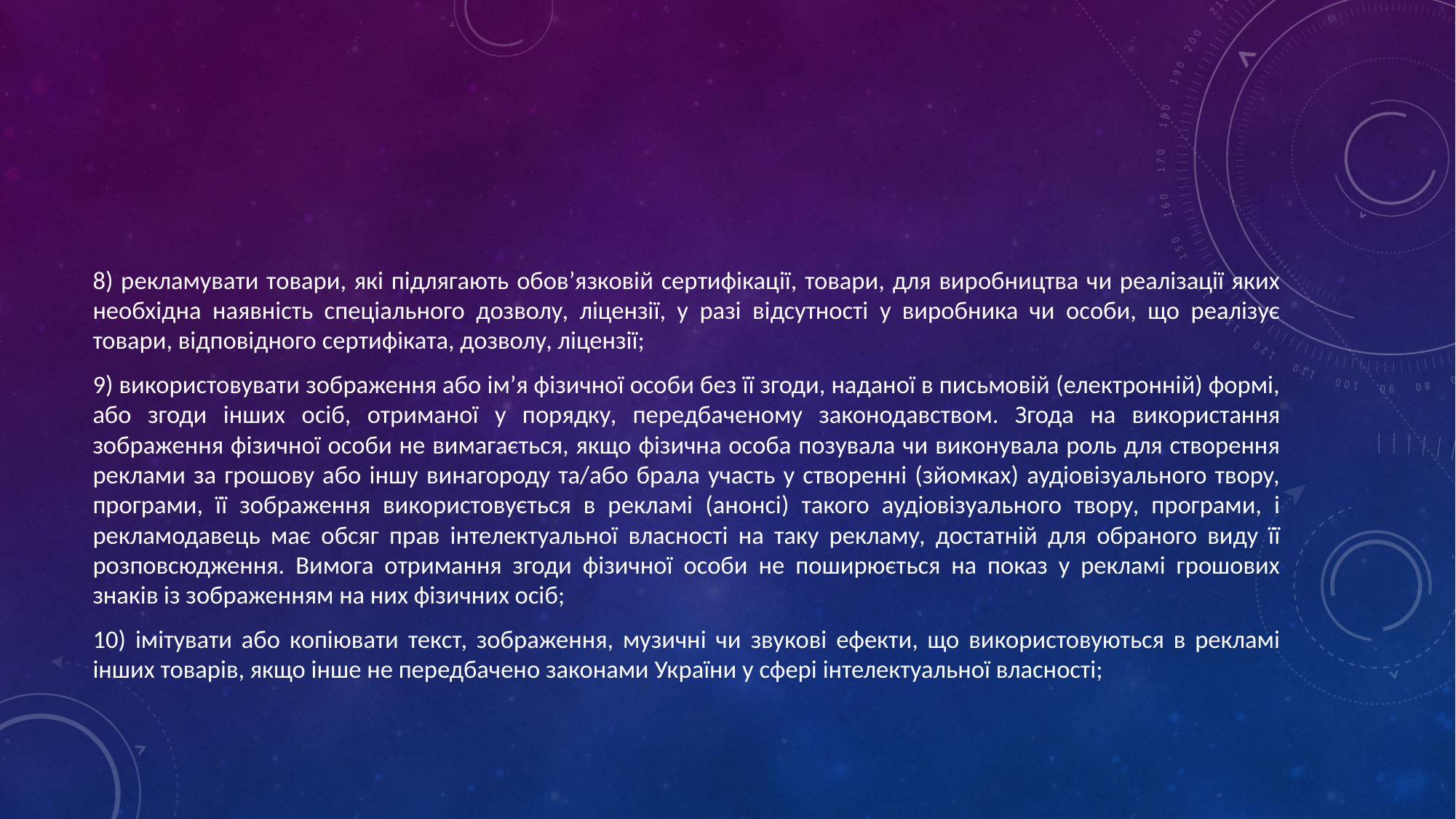

#
8) рекламувати товари, які підлягають обов’язковій сертифікації, товари, для виробництва чи реалізації яких необхідна наявність спеціального дозволу, ліцензії, у разі відсутності у виробника чи особи, що реалізує товари, відповідного сертифіката, дозволу, ліцензії;
9) використовувати зображення або ім’я фізичної особи без її згоди, наданої в письмовій (електронній) формі, або згоди інших осіб, отриманої у порядку, передбаченому законодавством. Згода на використання зображення фізичної особи не вимагається, якщо фізична особа позувала чи виконувала роль для створення реклами за грошову або іншу винагороду та/або брала участь у створенні (зйомках) аудіовізуального твору, програми, її зображення використовується в рекламі (анонсі) такого аудіовізуального твору, програми, і рекламодавець має обсяг прав інтелектуальної власності на таку рекламу, достатній для обраного виду її розповсюдження. Вимога отримання згоди фізичної особи не поширюється на показ у рекламі грошових знаків із зображенням на них фізичних осіб;
10) імітувати або копіювати текст, зображення, музичні чи звукові ефекти, що використовуються в рекламі інших товарів, якщо інше не передбачено законами України у сфері інтелектуальної власності;